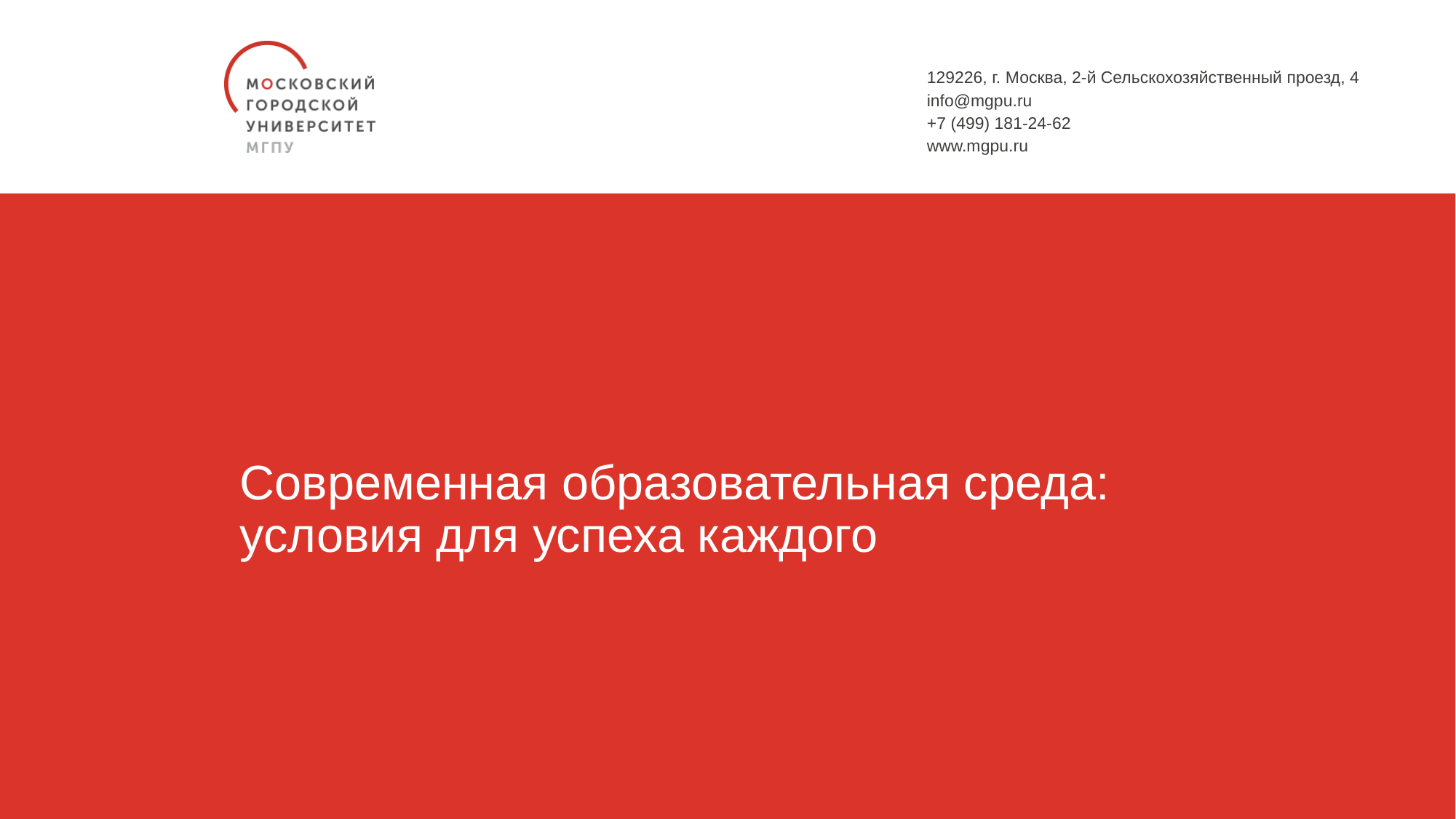

# Современная образовательная среда: условия для успеха каждого